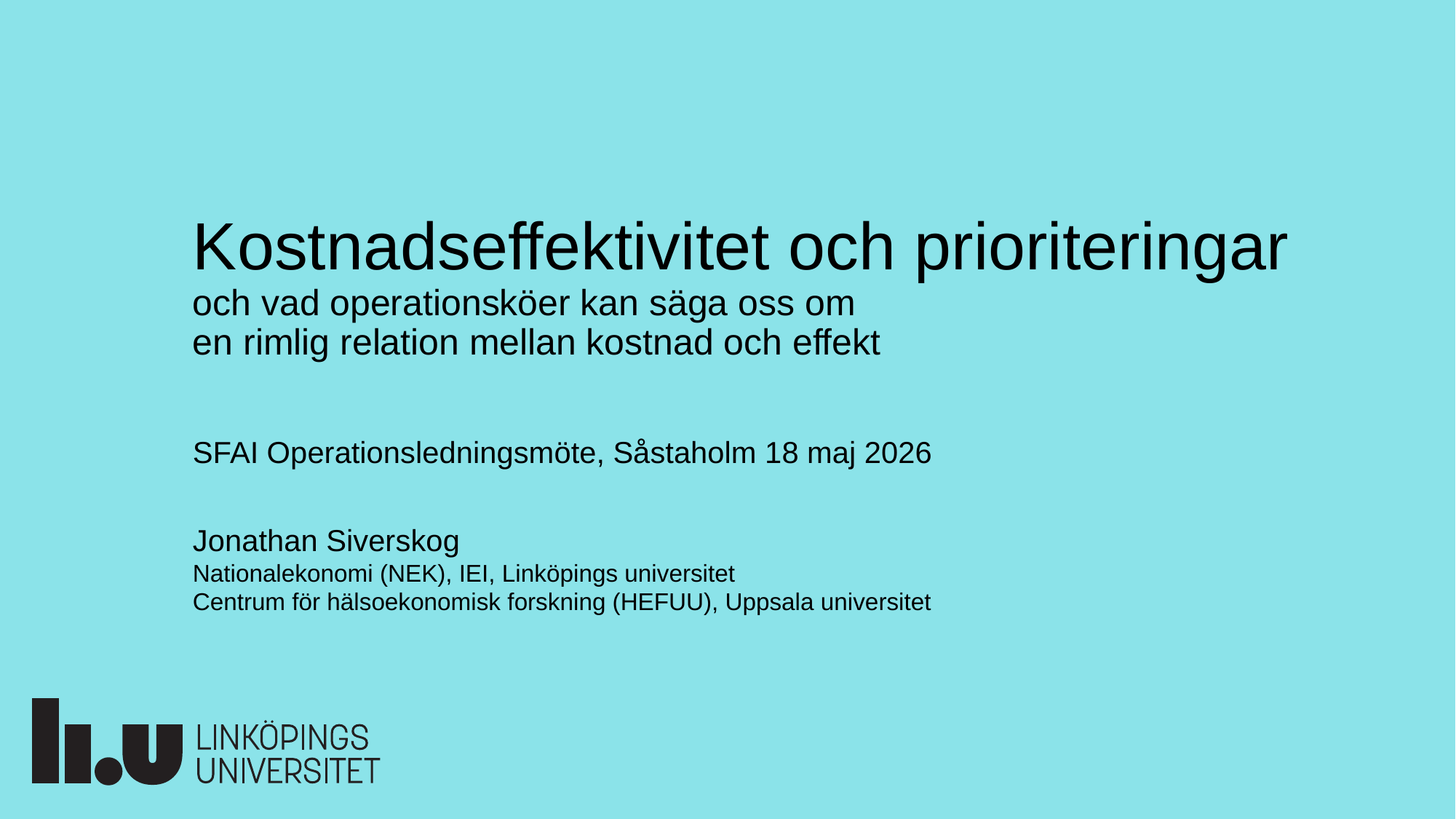

# Kostnadseffektivitet och prioriteringar och vad operationsköer kan säga oss om en rimlig relation mellan kostnad och effekt

SFAI Operationsledningsmöte, Såstaholm 18 maj 2026

Jonathan Siverskog
Nationalekonomi (NEK), IEI, Linköpings universitet
Centrum för hälsoekonomisk forskning (HEFUU), Uppsala universitet